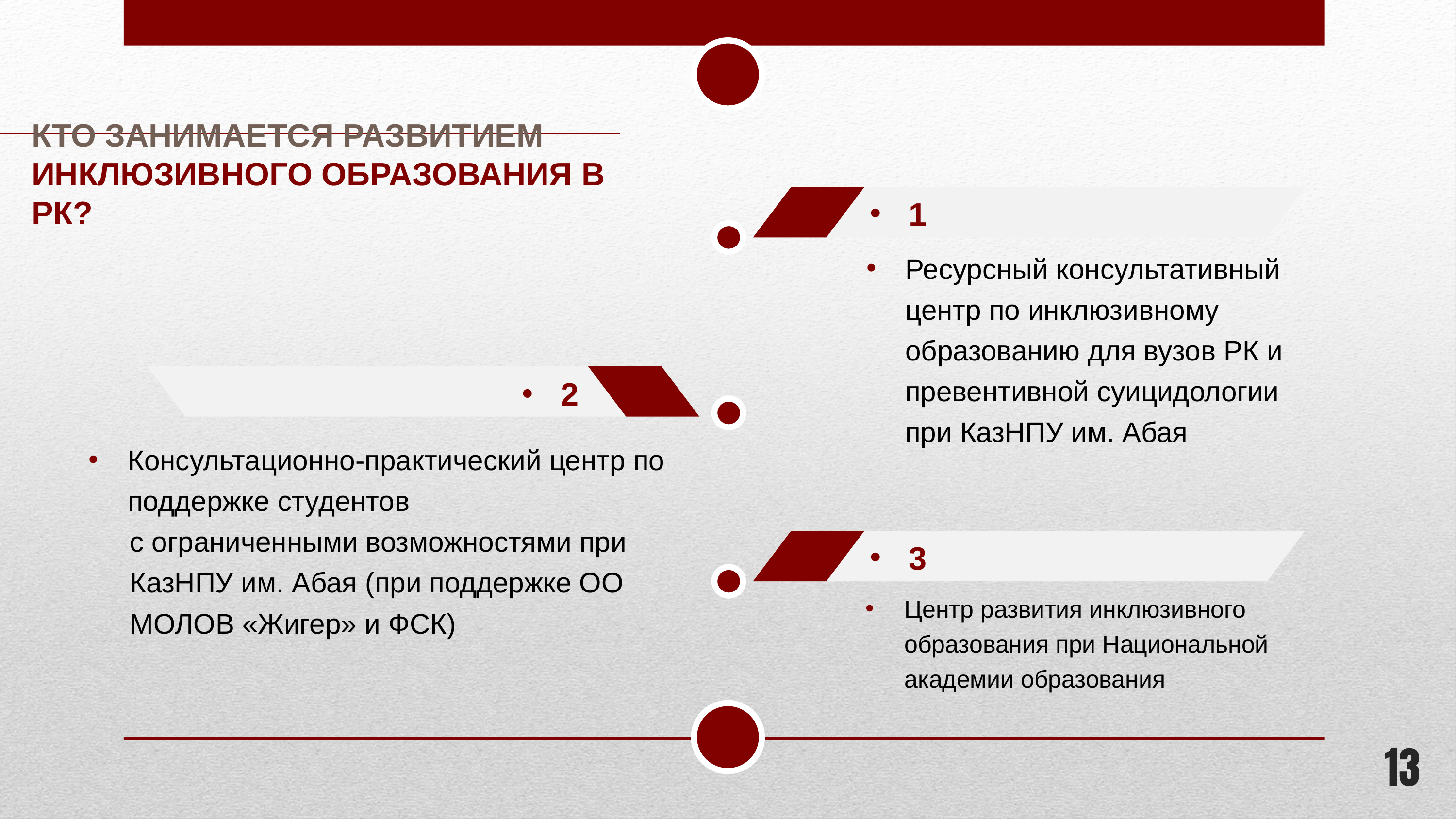

КТО ЗАНИМАЕТСЯ РАЗВИТИЕМ ИНКЛЮЗИВНОГО ОБРАЗОВАНИЯ В РК?
1
Ресурсный консультативный центр по инклюзивному образованию для вузов РК и превентивной суицидологии при КазНПУ им. Абая
2
Консультационно-практический центр по поддержке студентов
с ограниченными возможностями при КазНПУ им. Абая (при поддержке ОО МОЛОВ «Жигер» и ФСК)
3
Центр развития инклюзивного образования при Национальной академии образования
13